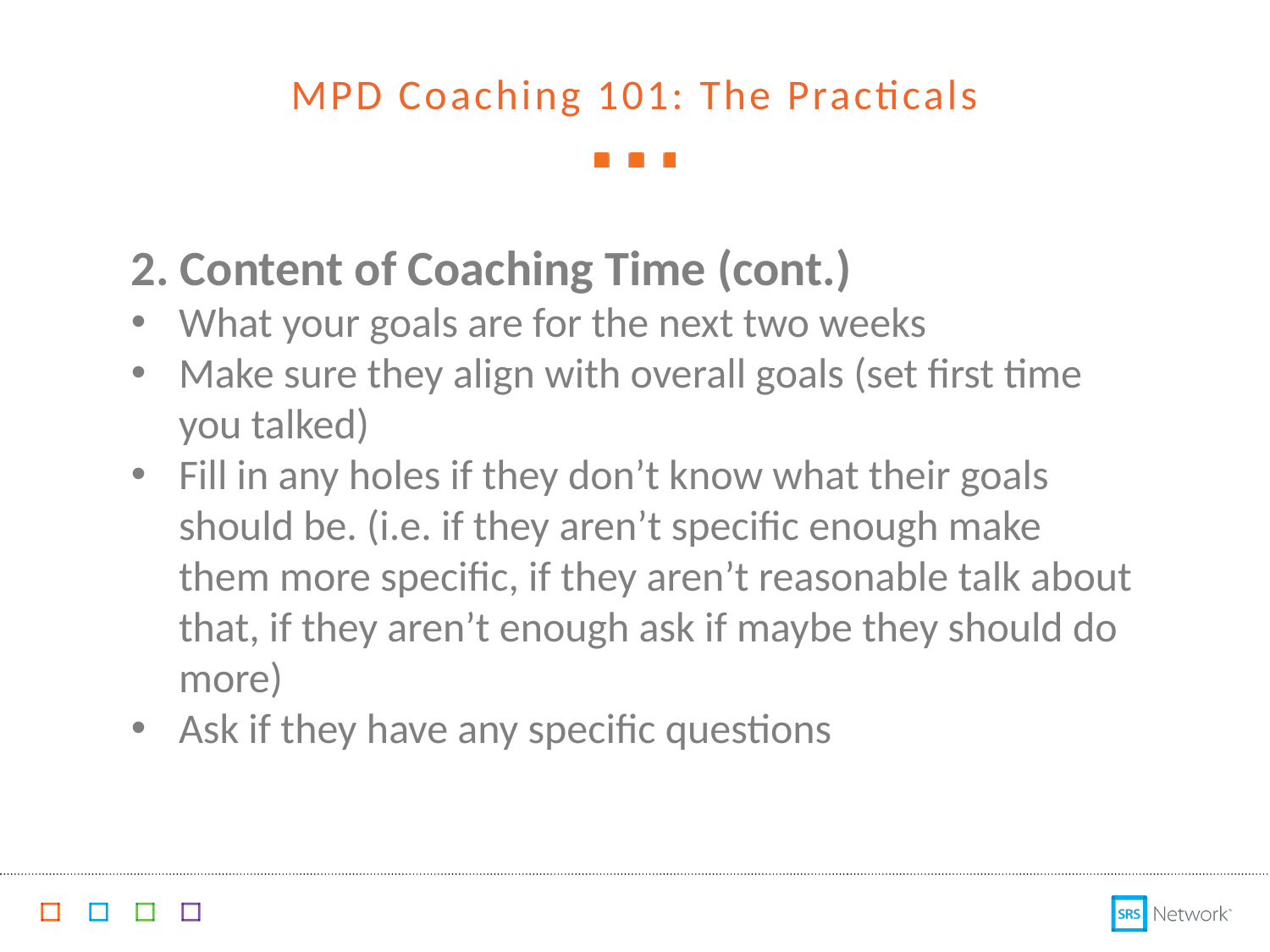

MPD Coaching 101: The Practicals
2. Content of Coaching Time (cont.)
What your goals are for the next two weeks
Make sure they align with overall goals (set first time you talked)
Fill in any holes if they don’t know what their goals should be. (i.e. if they aren’t specific enough make them more specific, if they aren’t reasonable talk about that, if they aren’t enough ask if maybe they should do more)
Ask if they have any specific questions